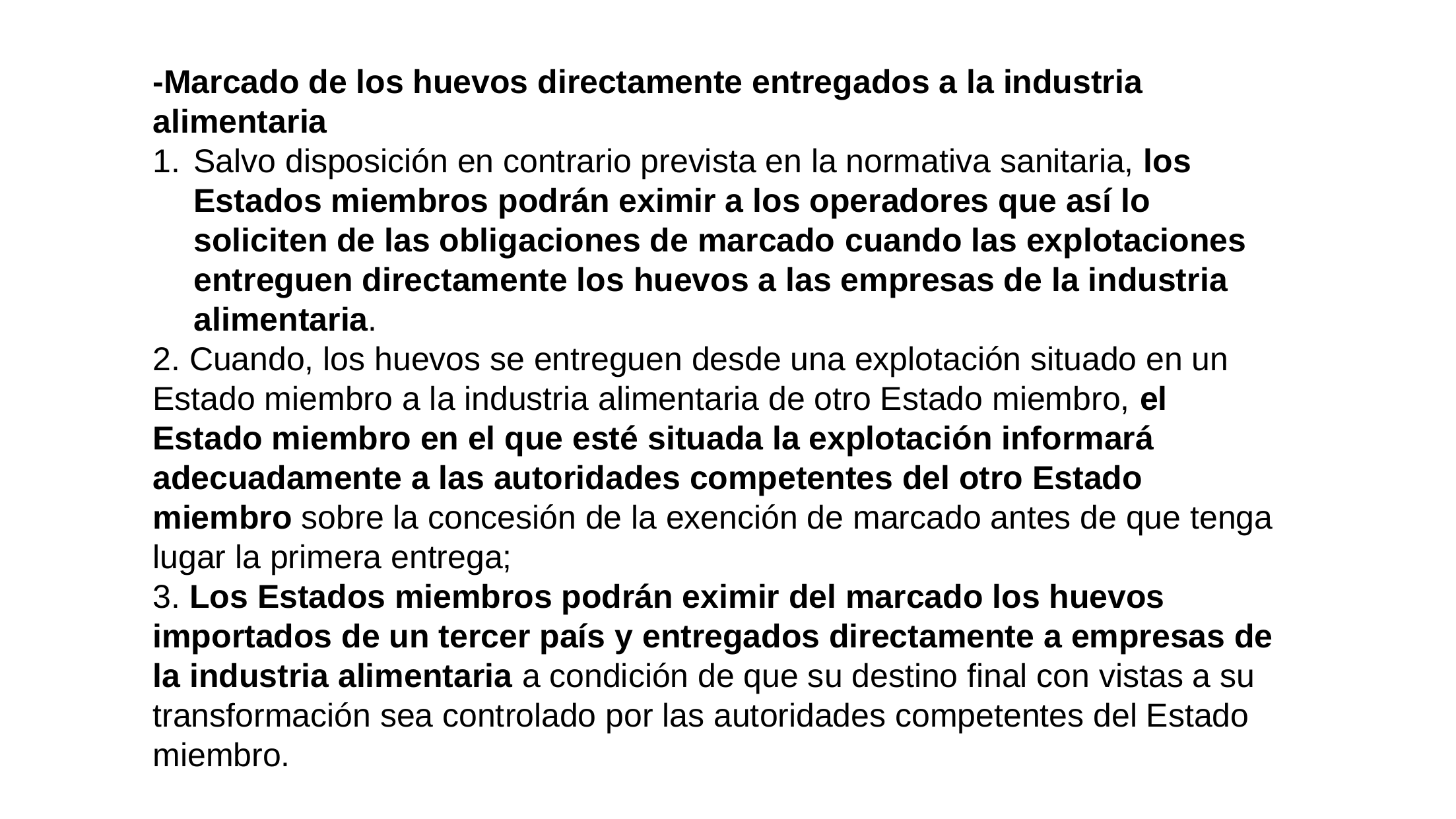

-Marcado de los huevos directamente entregados a la industria alimentaria
Salvo disposición en contrario prevista en la normativa sanitaria, los Estados miembros podrán eximir a los operadores que así lo soliciten de las obligaciones de marcado cuando las explotaciones entreguen directamente los huevos a las empresas de la industria alimentaria.
2. Cuando, los huevos se entreguen desde una explotación situado en un Estado miembro a la industria alimentaria de otro Estado miembro, el Estado miembro en el que esté situada la explotación informará adecuadamente a las autoridades competentes del otro Estado miembro sobre la concesión de la exención de marcado antes de que tenga lugar la primera entrega;
3. Los Estados miembros podrán eximir del marcado los huevos importados de un tercer país y entregados directamente a empresas de la industria alimentaria a condición de que su destino final con vistas a su transformación sea controlado por las autoridades competentes del Estado miembro.